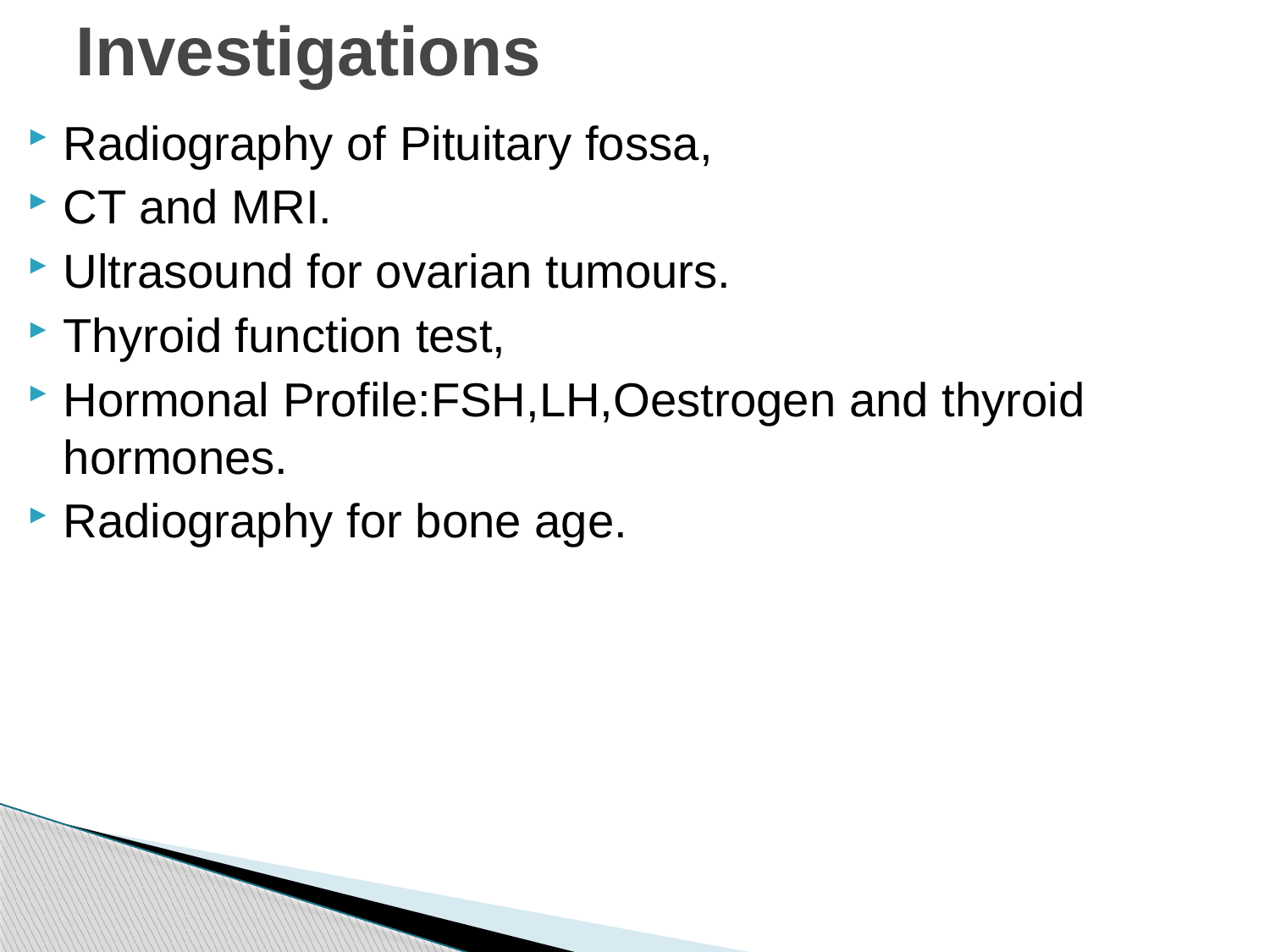

# Investigations
Radiography of Pituitary fossa,
CT and MRI.
Ultrasound for ovarian tumours.
Thyroid function test,
Hormonal Profile:FSH,LH,Oestrogen and thyroid hormones.
Radiography for bone age.